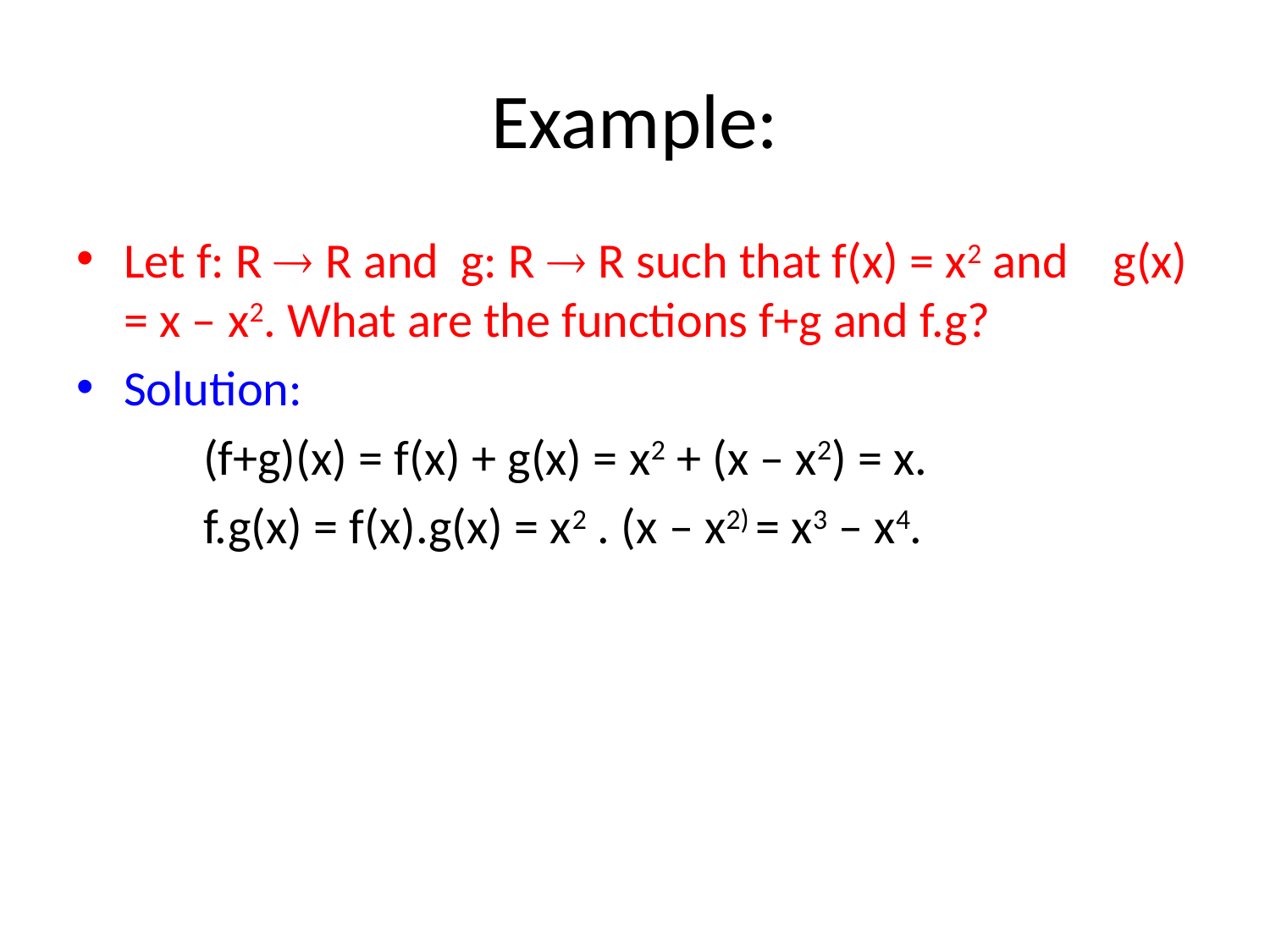

# Example:
Let f: R → R and  g: R → R such that f(x) = x2 and    g(x) = x – x2. What are the functions f+g and f.g?
Solution:
	(f+g)(x) = f(x) + g(x) = x2 + (x – x2) = x.
	f.g(x) = f(x).g(x) = x2 . (x – x2) = x3 – x4.